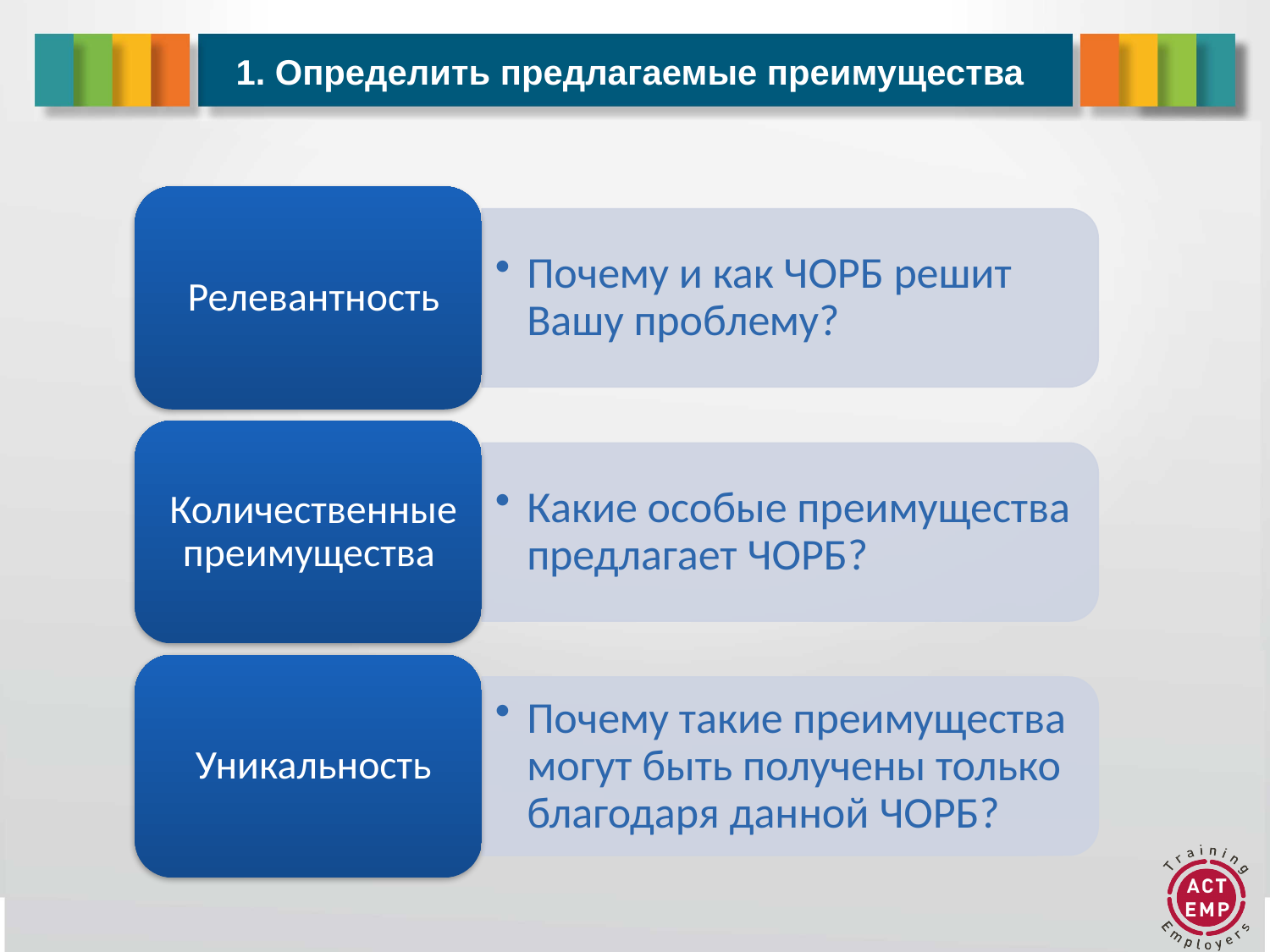

# 1. Определить предлагаемые преимущества
Почему и как ЧОРБ решит Вашу проблему?
Релевантность
Какие особые преимущества предлагает ЧОРБ?
Количественные преимущества
Почему такие преимущества могут быть получены только благодаря данной ЧОРБ?
Уникальность